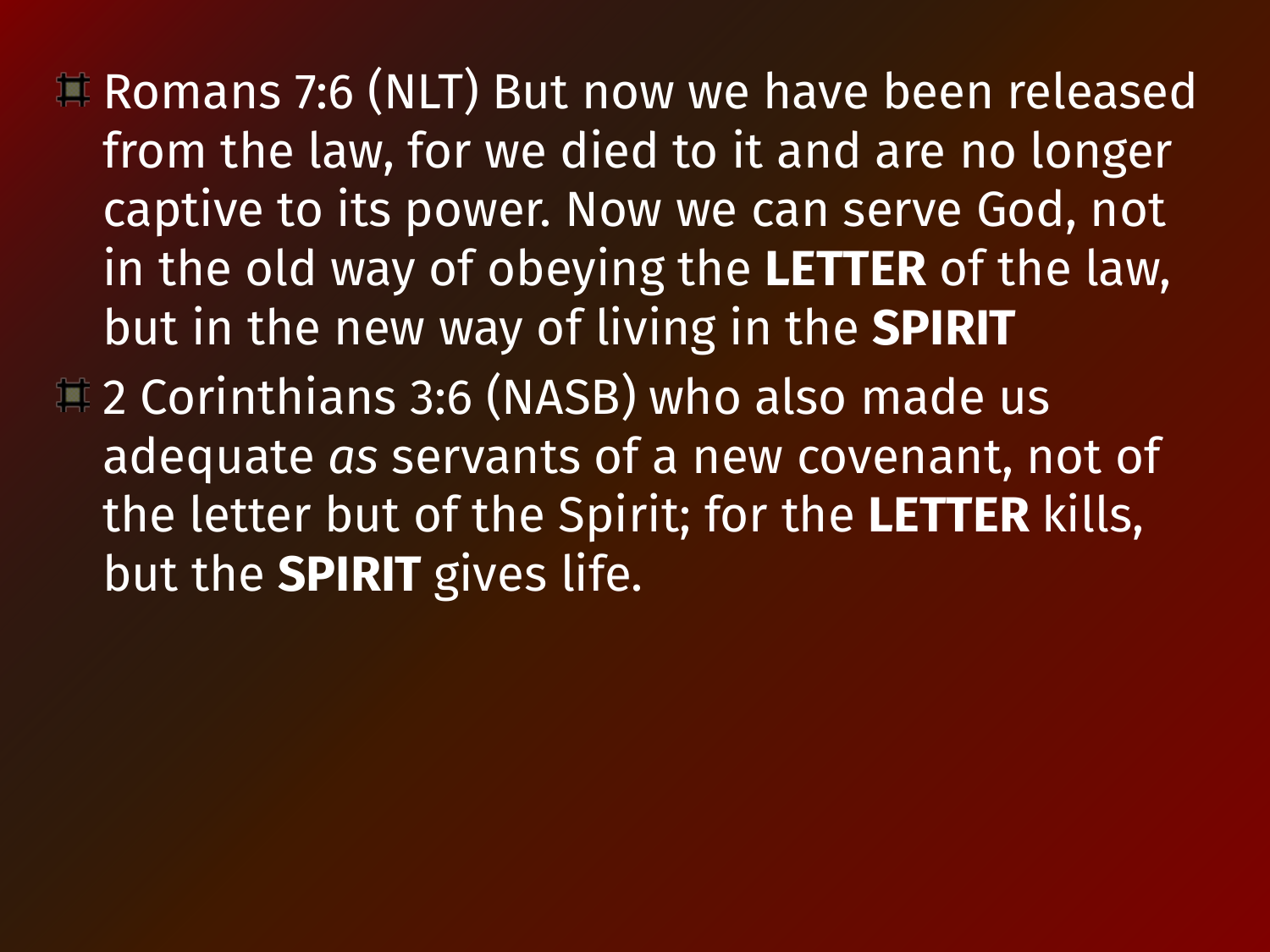

Romans 7:6 (NLT) But now we have been released from the law, for we died to it and are no longer captive to its power. Now we can serve God, not in the old way of obeying the LETTER of the law, but in the new way of living in the SPIRIT
2 Corinthians 3:6 (NASB) who also made us adequate as servants of a new covenant, not of the letter but of the Spirit; for the LETTER kills, but the SPIRIT gives life.